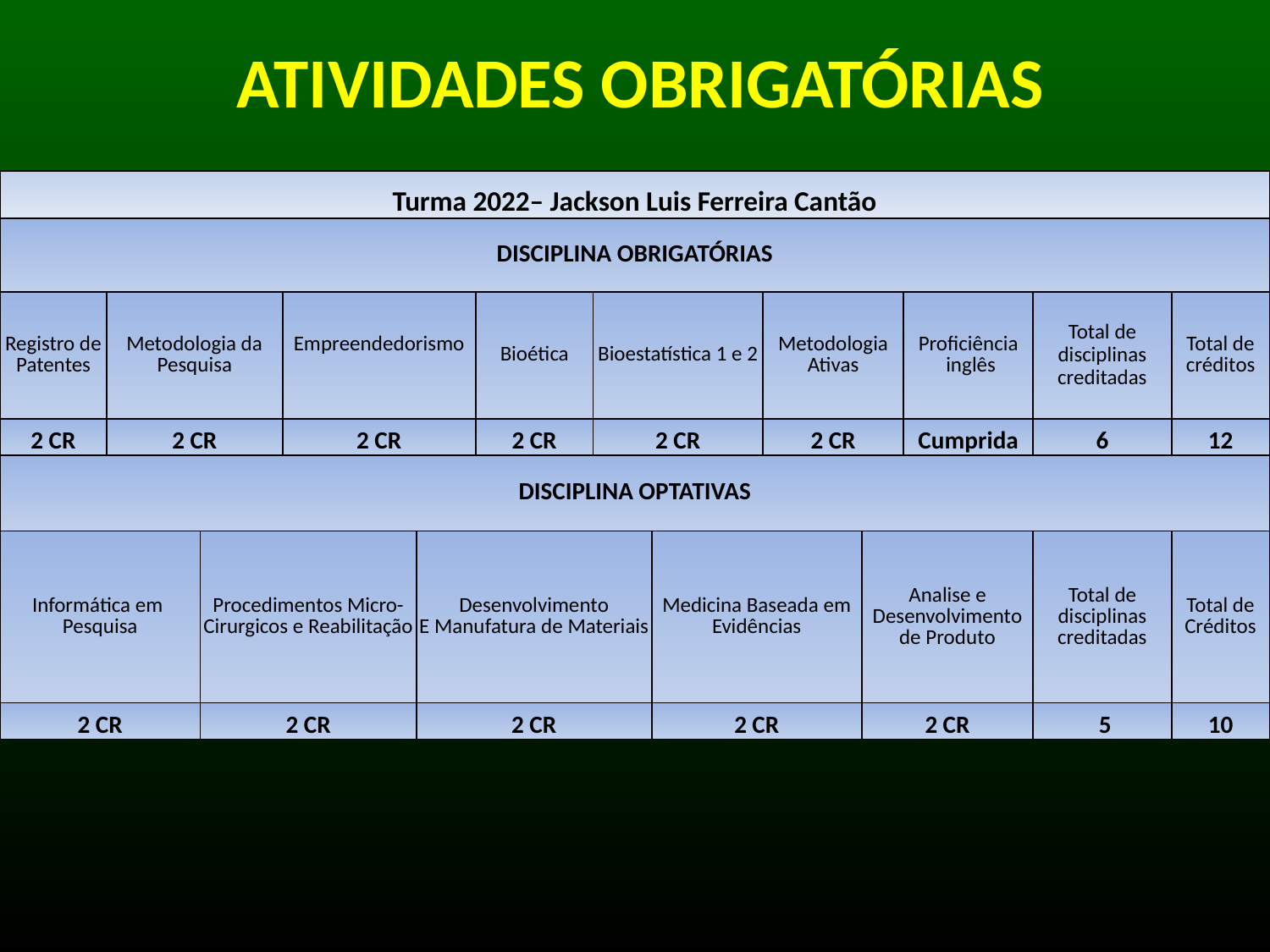

# ATIVIDADES OBRIGATÓRIAS
| Turma 2022– Jackson Luis Ferreira Cantão |  |  |  |  |  |  |  |  |  |  |  |  |
| --- | --- | --- | --- | --- | --- | --- | --- | --- | --- | --- | --- | --- |
| DISCIPLINA OBRIGATÓRIAS |  |  |  |  |  |  |  |  |  |  |  |  |
| Registro de Patentes | Metodologia da Pesquisa |  | Empreendedorismo |  | Bioética | Bioestatística 1 e 2 |  | Metodologia Ativas |  | Proficiência inglês | Total de disciplinas creditadas | Total de créditos |
| 2 CR | 2 CR |  | 2 CR |  | 2 CR | 2 CR |  | 2 CR |  | Cumprida | 6 | 12 |
| DISCIPLINA OPTATIVAS |  |  |  |  |  |  |  |  |  |  |  |  |
| Informática em Pesquisa |  | Procedimentos Micro-Cirurgicos e Reabilitação |  | Desenvolvimento E Manufatura de Materiais |  |  | Medicina Baseada em Evidências |  | Analise e Desenvolvimento de Produto | Modelos experimentais de substituição animal | Total de disciplinas creditadas | Total de Créditos |
| 2 CR |  | 2 CR |  | 2 CR |  |  | 2 CR |  | 2 CR | 2 CR | 5 | 10 |